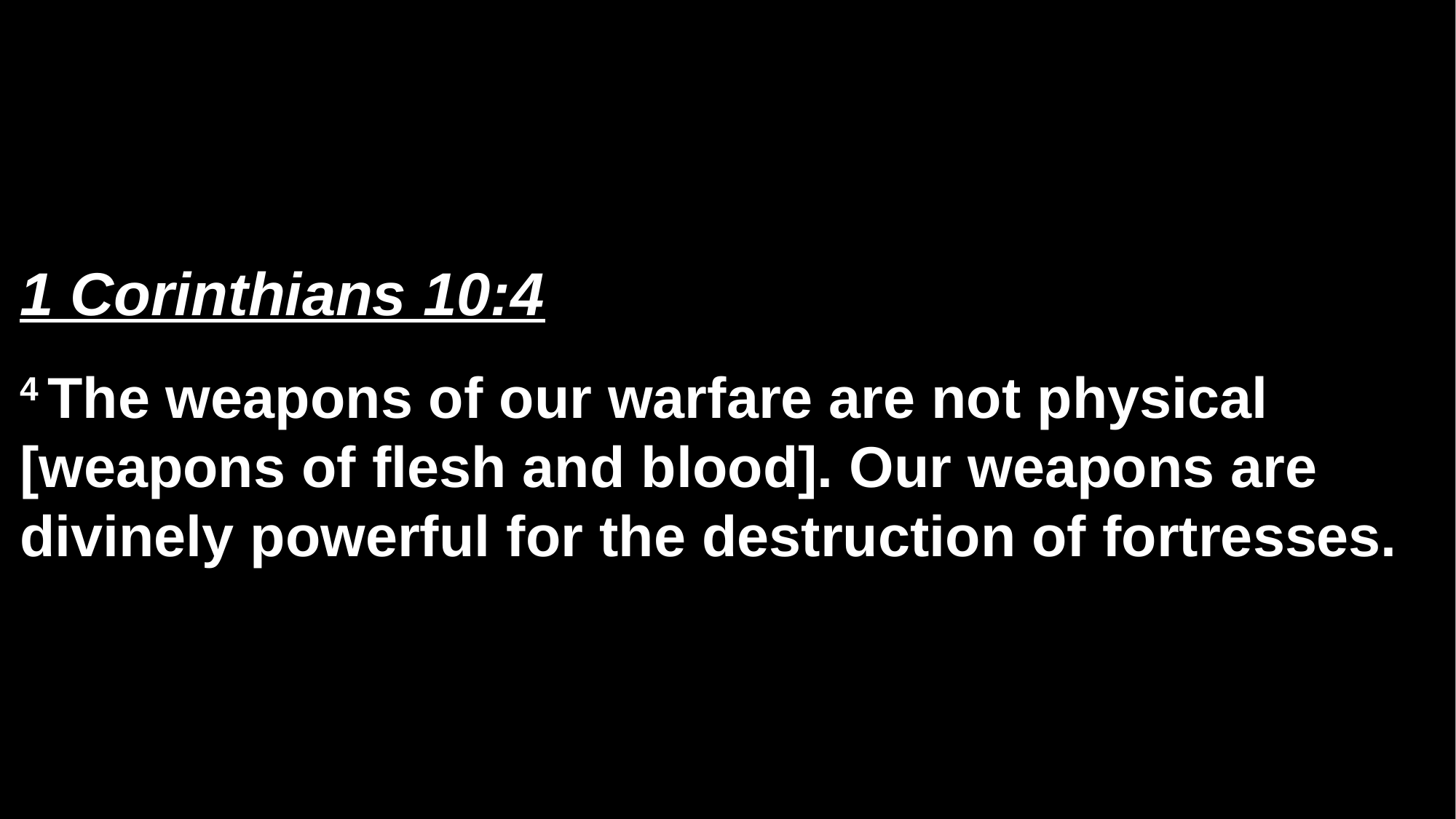

1 Corinthians 10:4

4 The weapons of our warfare are not physical [weapons of flesh and blood]. Our weapons are divinely powerful for the destruction of fortresses.